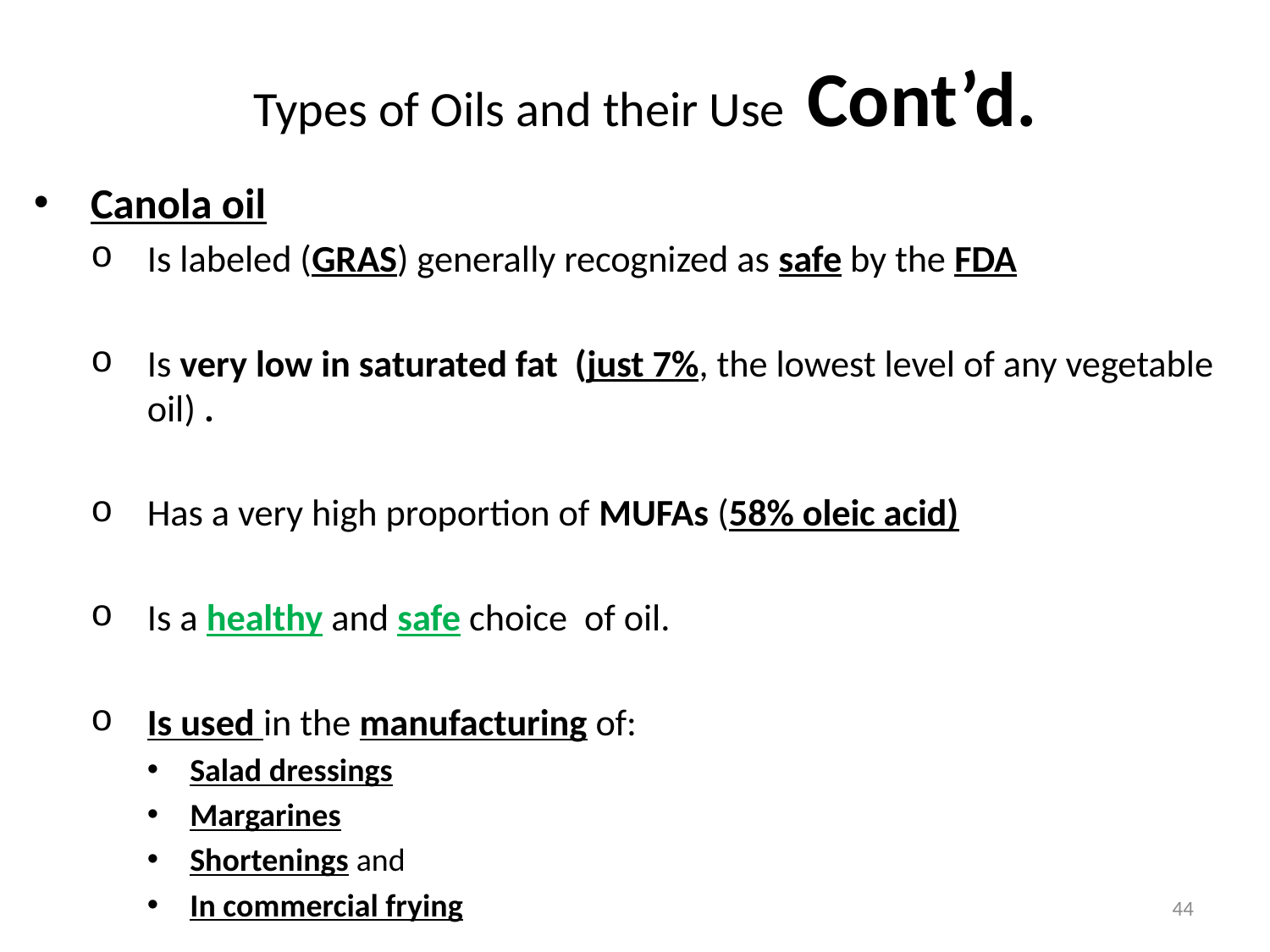

# Types of Oils and their Use  Cont’d.
Canola oil
Is labeled (GRAS) generally recognized as safe by the FDA

Is very low in saturated fat  (just 7%, the lowest level of any vegetable oil) .

Has a very high proportion of MUFAs (58% oleic acid)

Is a healthy and safe choice  of oil.

Is used in the manufacturing of:
Salad dressings
Margarines
Shortenings and
In commercial frying

44